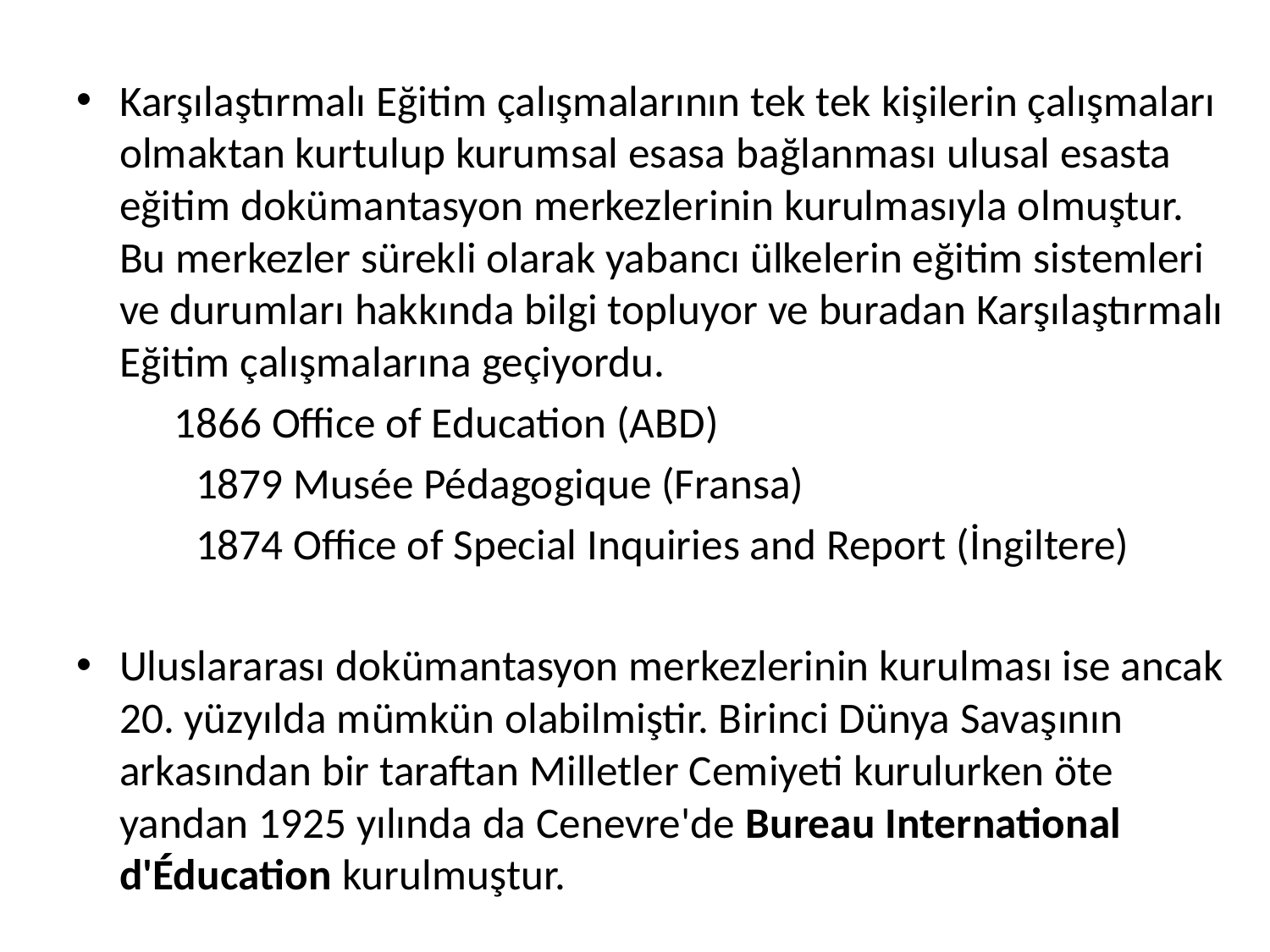

Karşılaştırmalı Eğitim çalışmalarının tek tek kişilerin çalışmaları olmaktan kurtulup kurumsal esasa bağlanması ulusal esasta eğitim dokümantasyon merkezlerinin kurulmasıyla olmuştur. Bu merkezler sürekli olarak yabancı ülkelerin eğitim sistemleri ve durumları hakkında bilgi topluyor ve buradan Karşılaştırmalı Eğitim çalışmalarına geçiyordu.
	1866 Office of Education (ABD)
            1879 Musée Pédagogique (Fransa)
            1874 Office of Special Inquiries and Report (İngiltere)

Uluslararası dokümantasyon merkezlerinin kurulması ise ancak 20. yüzyılda mümkün olabilmiştir. Birinci Dünya Savaşının arkasından bir taraftan Milletler Cemiyeti kurulurken öte yandan 1925 yılında da Cenevre'de Bureau International d'Éducation kurulmuştur.